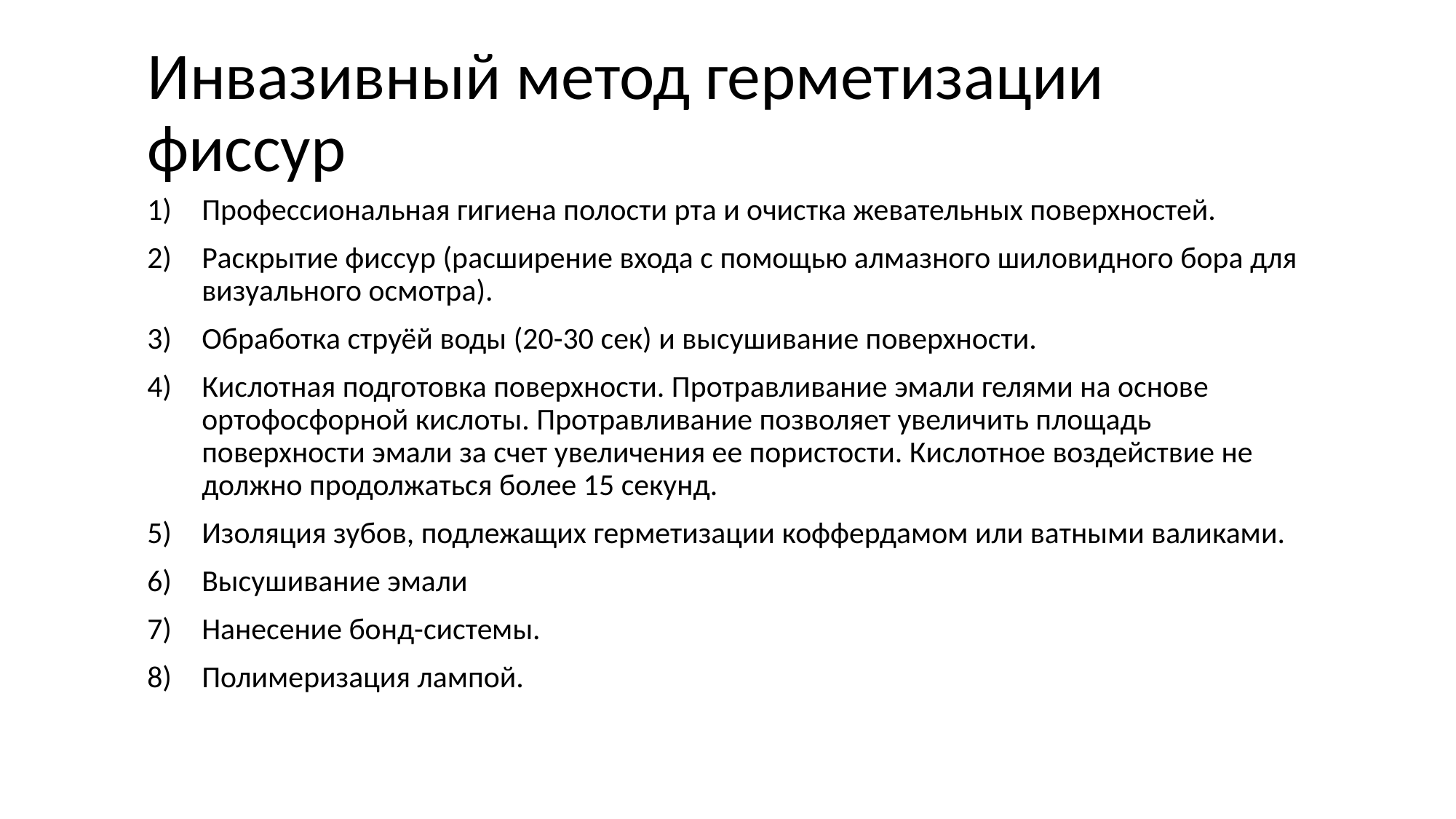

# Инвазивный метод герметизации фиссур
Профессиональная гигиена полости рта и очистка жевательных поверхностей.
Раскрытие фиссур (расширение входа с помощью алмазного шиловидного бора для визуального осмотра).
Обработка струёй воды (20-30 сек) и высушивание поверхности.
Кислотная подготовка поверхности. Протравливание эмали гелями на основе ортофосфорной кислоты. Протравливание позволяет увеличить площадь поверхности эмали за счет увеличения ее пористости. Кислотное воздействие не должно продолжаться более 15 секунд.
Изоляция зубов, подлежащих герметизации коффердамом или ватными валиками.
Высушивание эмали
Нанесение бонд-системы.
Полимеризация лампой.